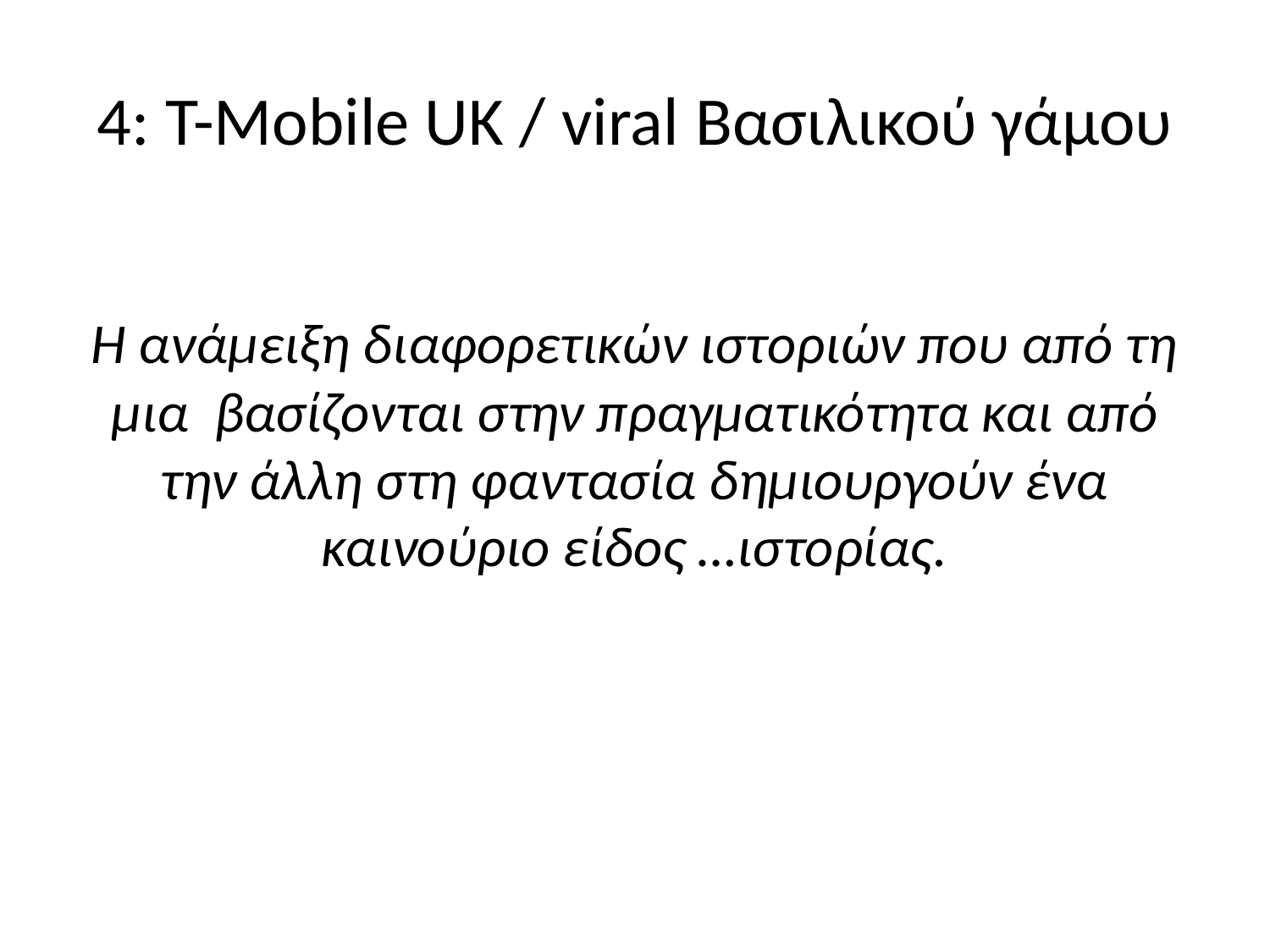

# 4: T-Mobile UK / viral Βασιλικού γάμου

Η ανάμειξη διαφορετικών ιστοριών που από τη μια  βασίζονται στην πραγματικότητα και από την άλλη στη φαντασία δημιουργούν ένα καινούριο είδος …ιστορίας.